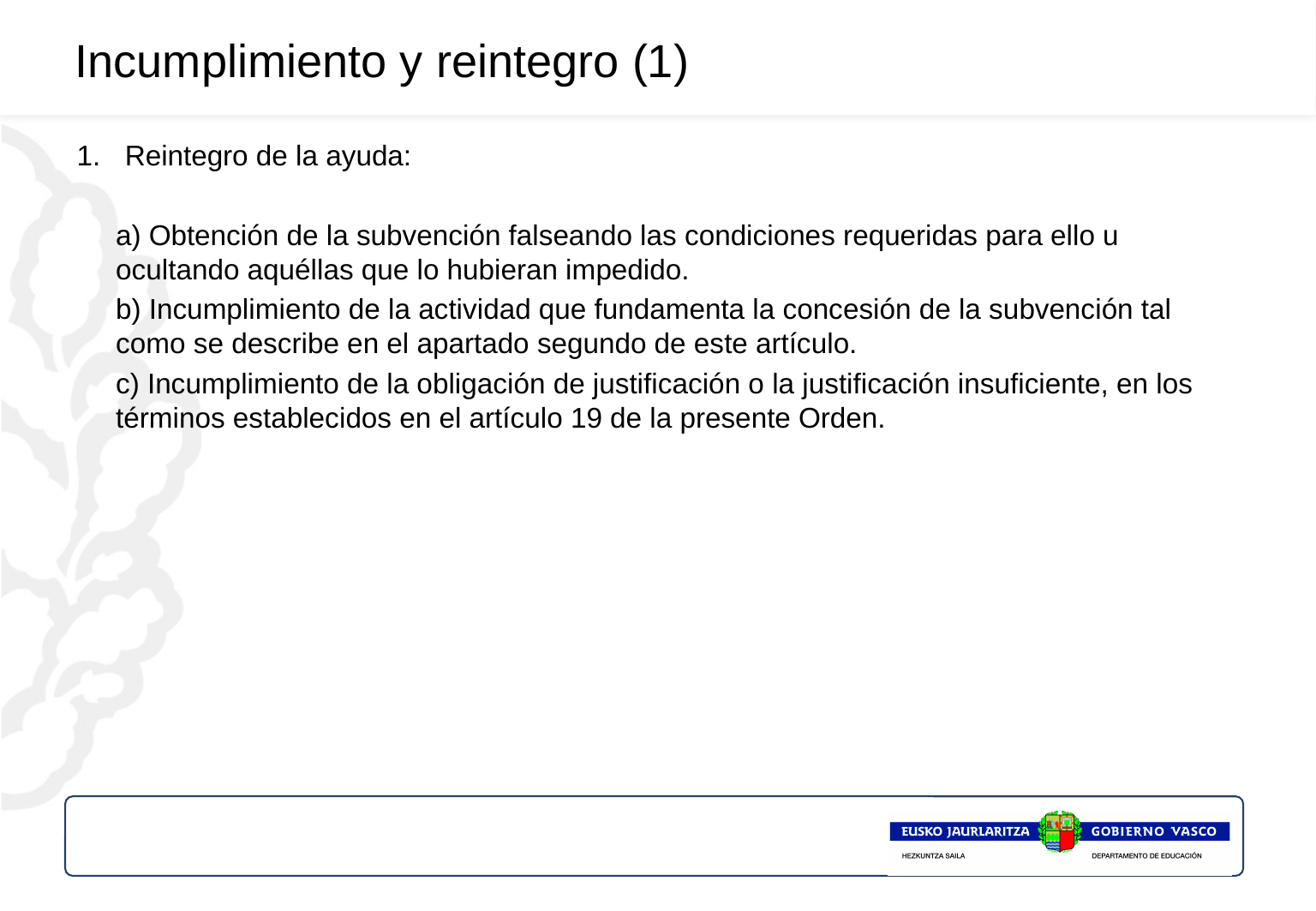

# Incumplimiento y reintegro (1)
Reintegro de la ayuda:

a) Obtención de la subvención falseando las condiciones requeridas para ello u ocultando aquéllas que lo hubieran impedido.
b) Incumplimiento de la actividad que fundamenta la concesión de la subvención tal como se describe en el apartado segundo de este artículo.
c) Incumplimiento de la obligación de justificación o la justificación insuficiente, en los términos establecidos en el artículo 19 de la presente Orden.